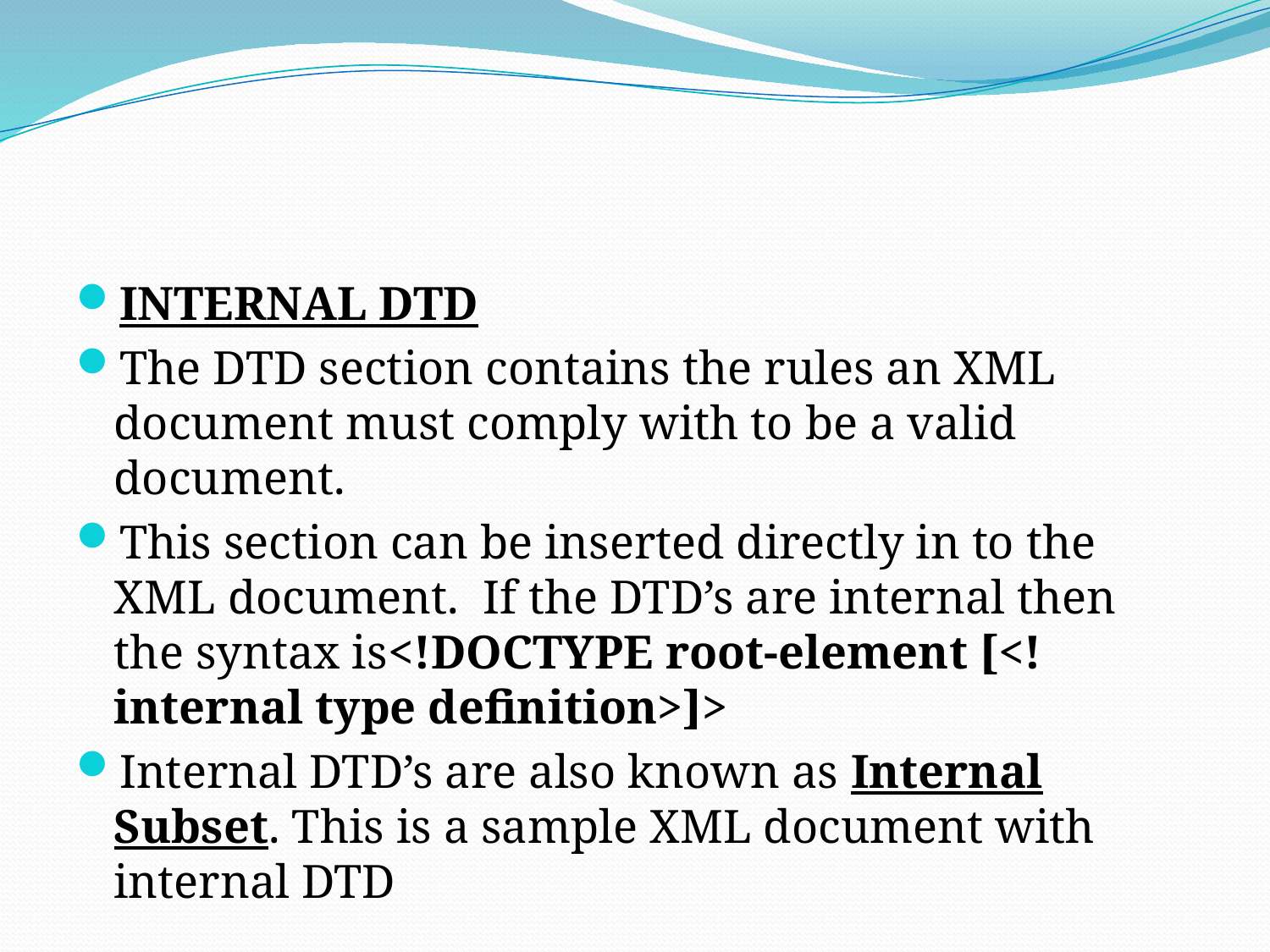

#
INTERNAL DTD
The DTD section contains the rules an XML document must comply with to be a valid document.
This section can be inserted directly in to the XML document.  If the DTD’s are internal then the syntax is<!DOCTYPE root-element [<!internal type definition>]>
Internal DTD’s are also known as Internal Subset. This is a sample XML document with internal DTD